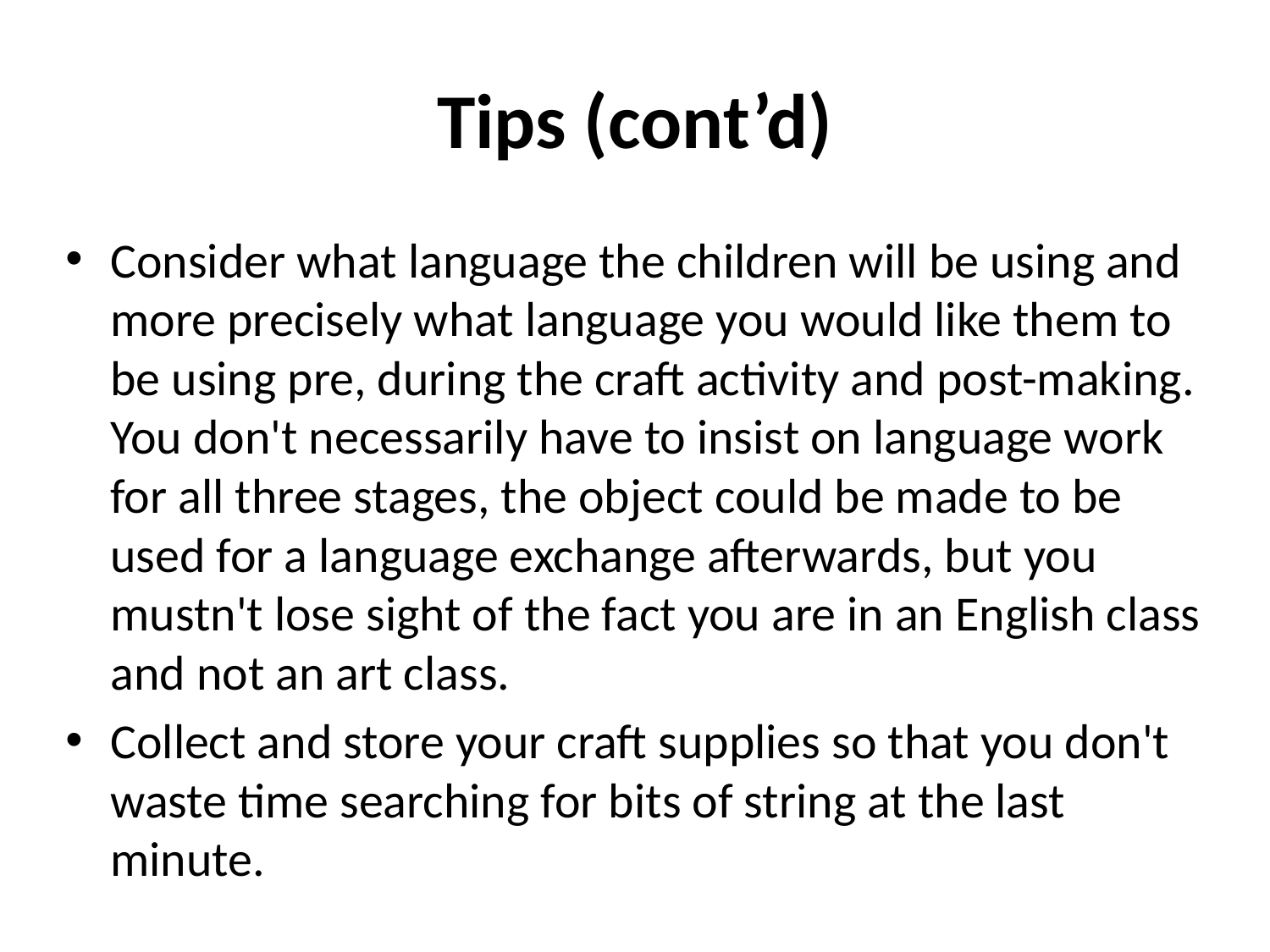

# Tips (cont’d)
Consider what language the children will be using and more precisely what language you would like them to be using pre, during the craft activity and post-making. You don't necessarily have to insist on language work for all three stages, the object could be made to be used for a language exchange afterwards, but you mustn't lose sight of the fact you are in an English class and not an art class.
Collect and store your craft supplies so that you don't waste time searching for bits of string at the last minute.